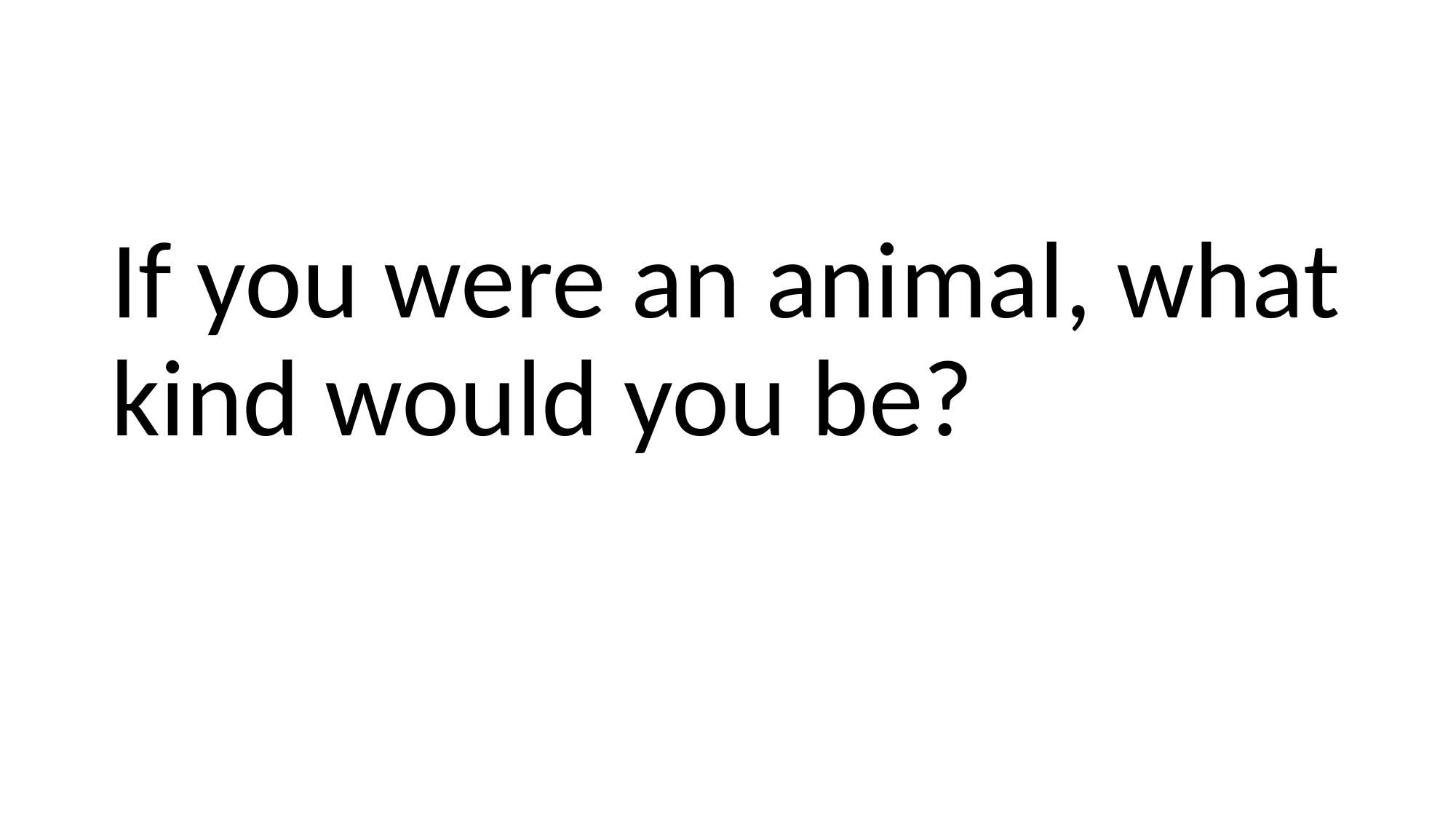

#
If you were an animal, what kind would you be?